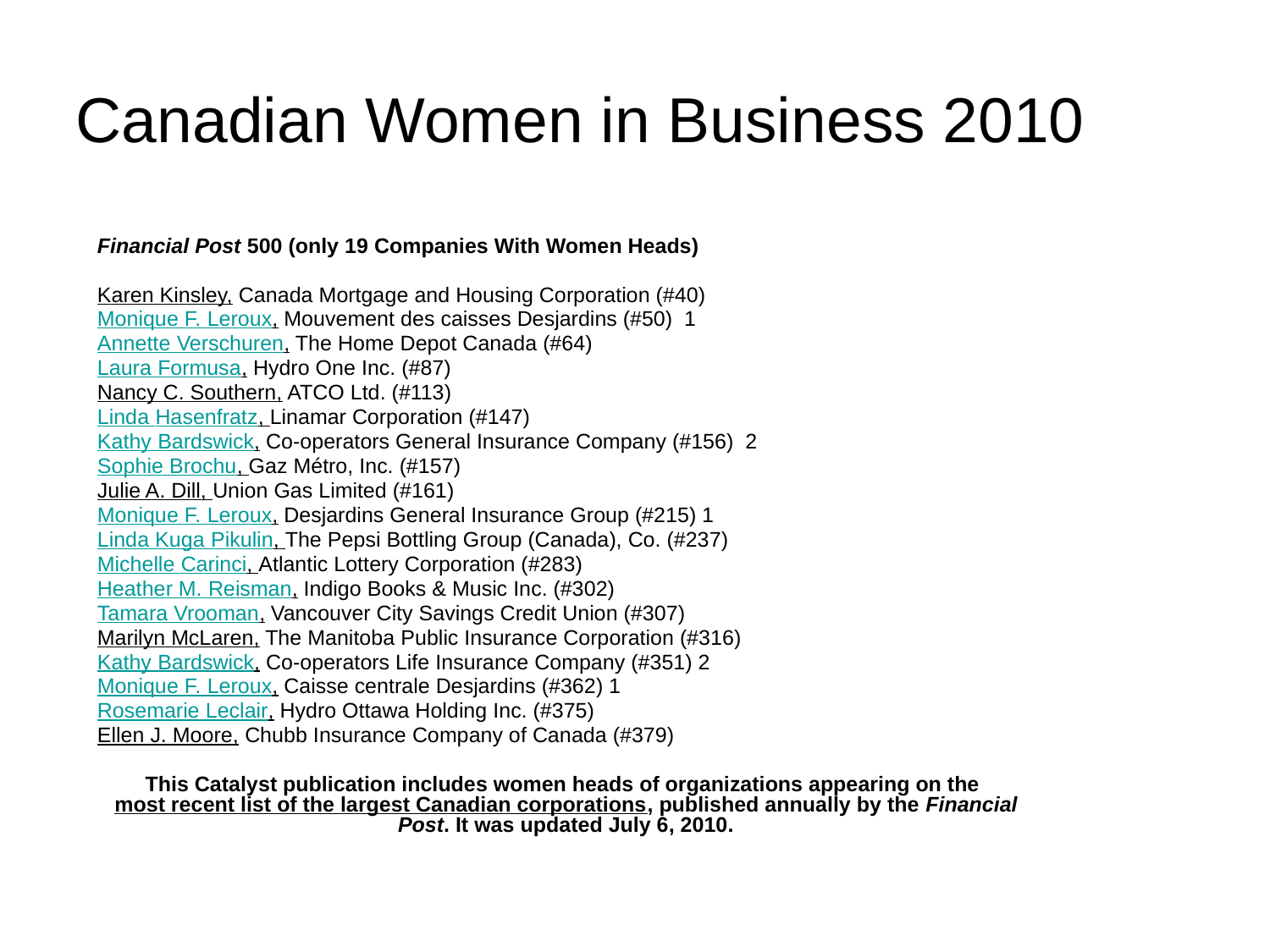

Canadian Women in Business 2010

Financial Post 500 (only 19 Companies With Women Heads)

Karen Kinsley, Canada Mortgage and Housing Corporation (#40)
Monique F. Leroux, Mouvement des caisses Desjardins (#50)  1
Annette Verschuren, The Home Depot Canada (#64)
Laura Formusa, Hydro One Inc. (#87)
Nancy C. Southern, ATCO Ltd. (#113)
Linda Hasenfratz, Linamar Corporation (#147)
Kathy Bardswick, Co-operators General Insurance Company (#156)  2
Sophie Brochu, Gaz Métro, Inc. (#157)
Julie A. Dill, Union Gas Limited (#161)
Monique F. Leroux, Desjardins General Insurance Group (#215) 1
Linda Kuga Pikulin, The Pepsi Bottling Group (Canada), Co. (#237)
Michelle Carinci, Atlantic Lottery Corporation (#283)
Heather M. Reisman, Indigo Books & Music Inc. (#302)
Tamara Vrooman, Vancouver City Savings Credit Union (#307)
Marilyn McLaren, The Manitoba Public Insurance Corporation (#316)
Kathy Bardswick, Co-operators Life Insurance Company (#351) 2
Monique F. Leroux, Caisse centrale Desjardins (#362) 1
Rosemarie Leclair, Hydro Ottawa Holding Inc. (#375)
Ellen J. Moore, Chubb Insurance Company of Canada (#379)

This Catalyst publication includes women heads of organizations appearing on the most recent list of the largest Canadian corporations, published annually by the Financial Post. It was updated July 6, 2010.